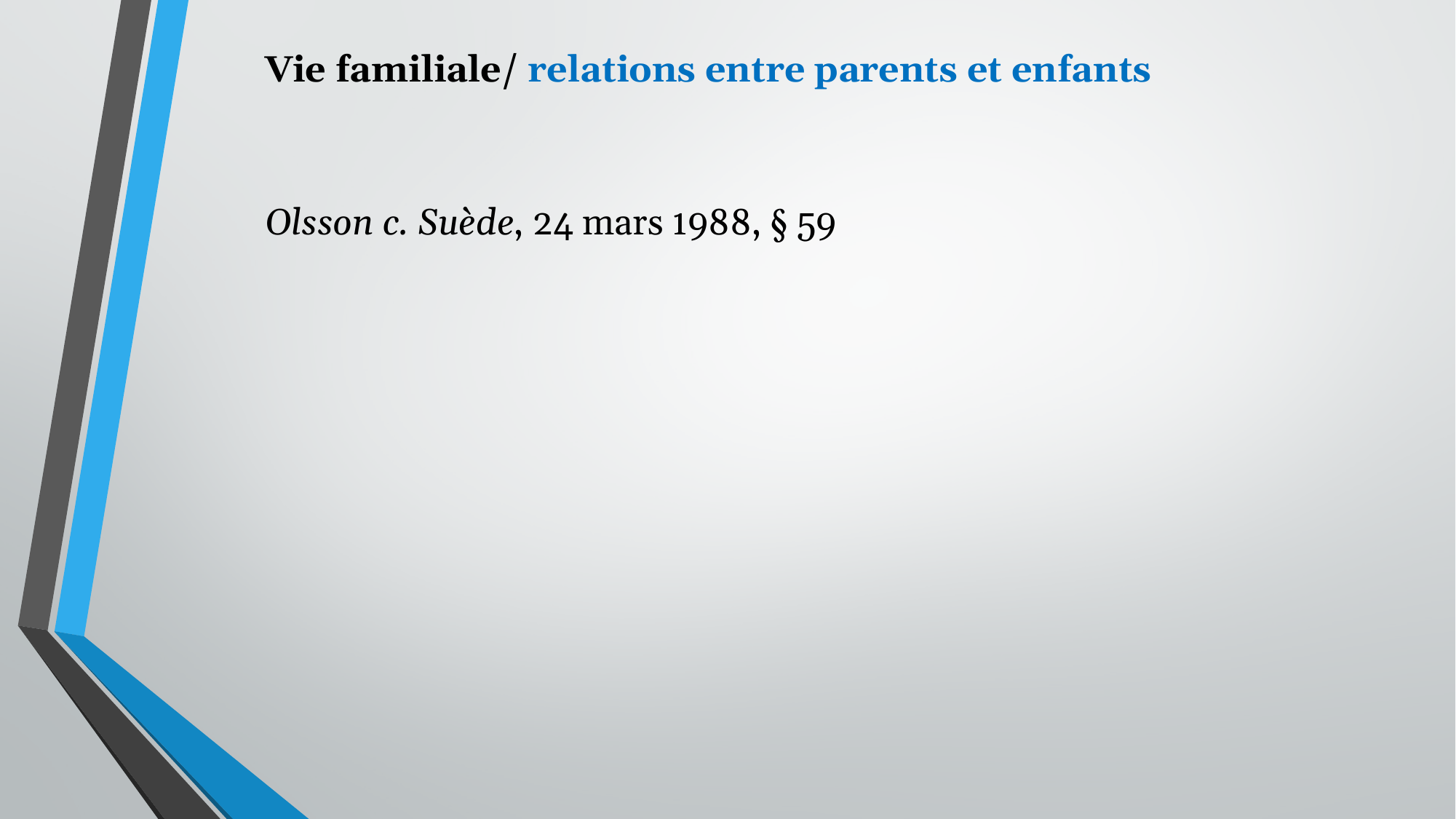

Vie familiale/ relations entre parents et enfants

Olsson c. Suède, 24 mars 1988, § 59